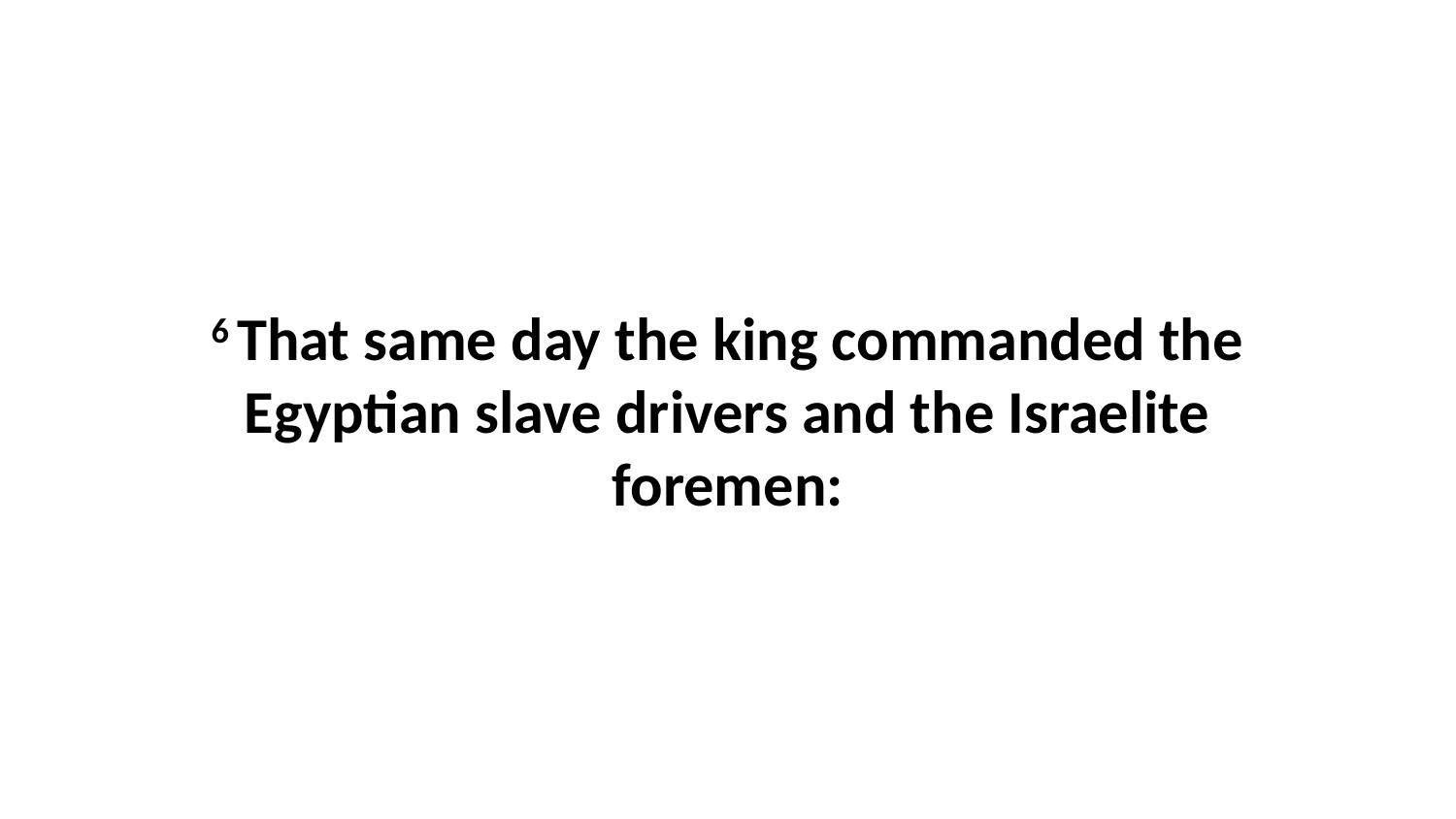

6 That same day the king commanded the Egyptian slave drivers and the Israelite foremen: